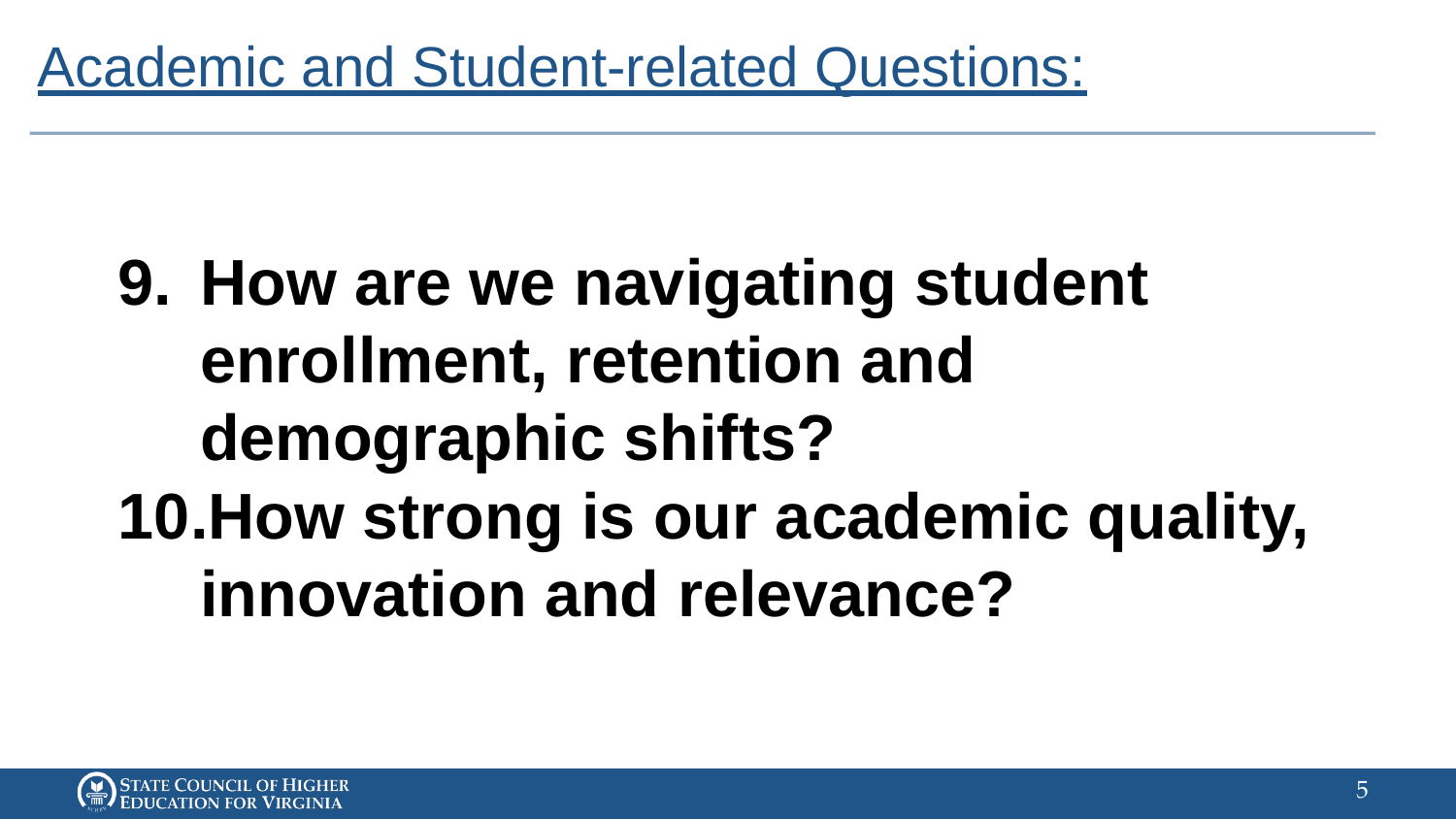

# Academic and Student-related Questions:
How are we navigating student enrollment, retention and demographic shifts?
How strong is our academic quality, innovation and relevance?

5